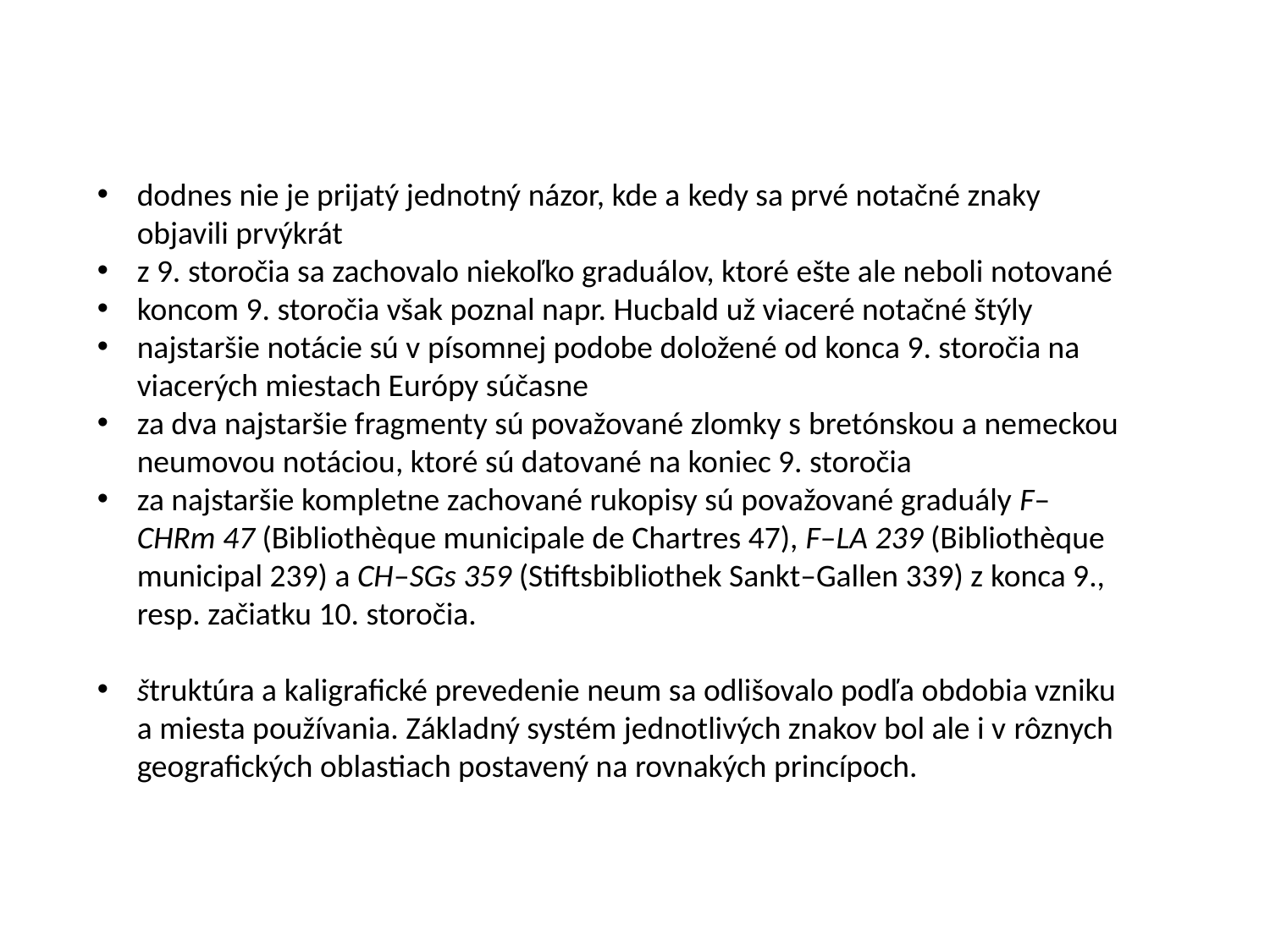

dodnes nie je prijatý jednotný názor, kde a kedy sa prvé notačné znaky objavili prvýkrát
z 9. storočia sa zachovalo niekoľko graduálov, ktoré ešte ale neboli notované
koncom 9. storočia však poznal napr. Hucbald už viaceré notačné štýly
najstaršie notácie sú v písomnej podobe doložené od konca 9. storočia na viacerých miestach Európy súčasne
za dva najstaršie fragmenty sú považované zlomky s bretónskou a nemeckou neumovou notáciou, ktoré sú datované na koniec 9. storočia
za najstaršie kompletne zachované rukopisy sú považované graduály F–CHRm 47 (Bibliothèque municipale de Chartres 47), F–LA 239 (Bibliothèque municipal 239) a CH–SGs 359 (Stiftsbibliothek Sankt–Gallen 339) z konca 9., resp. začiatku 10. storočia.

štruktúra a kaligrafické prevedenie neum sa odlišovalo podľa obdobia vzniku a miesta používania. Základný systém jednotlivých znakov bol ale i v rôznych geografických oblastiach postavený na rovnakých princípoch.